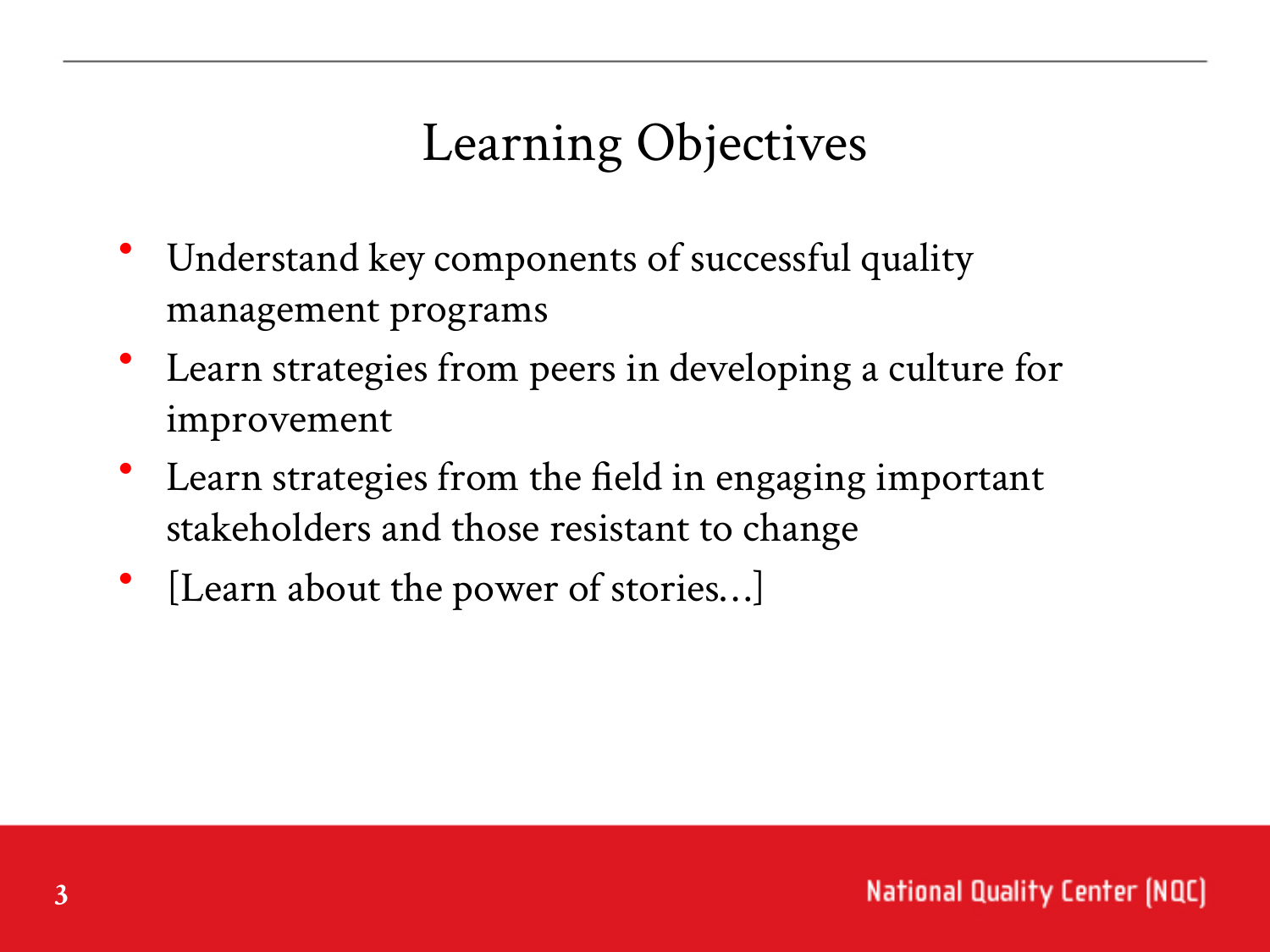

# Learning Objectives
Understand key components of successful quality management programs
Learn strategies from peers in developing a culture for improvement
Learn strategies from the field in engaging important stakeholders and those resistant to change
[Learn about the power of stories…]